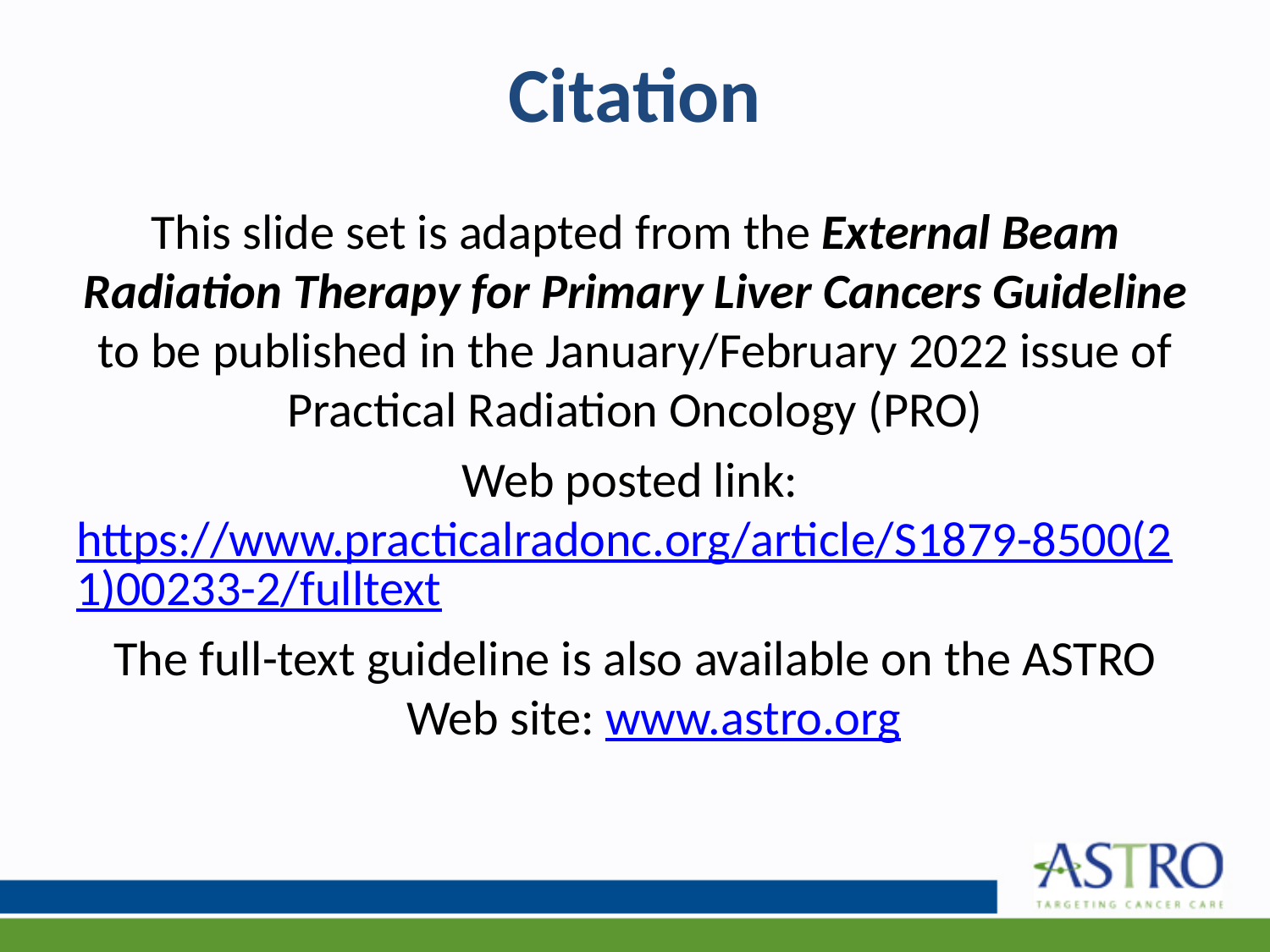

# Citation
This slide set is adapted from the External Beam Radiation Therapy for Primary Liver Cancers Guideline to be published in the January/February 2022 issue of Practical Radiation Oncology (PRO)
Web posted link: https://www.practicalradonc.org/article/S1879-8500(21)00233-2/fulltext
The full-text guideline is also available on the ASTRO Web site: www.astro.org